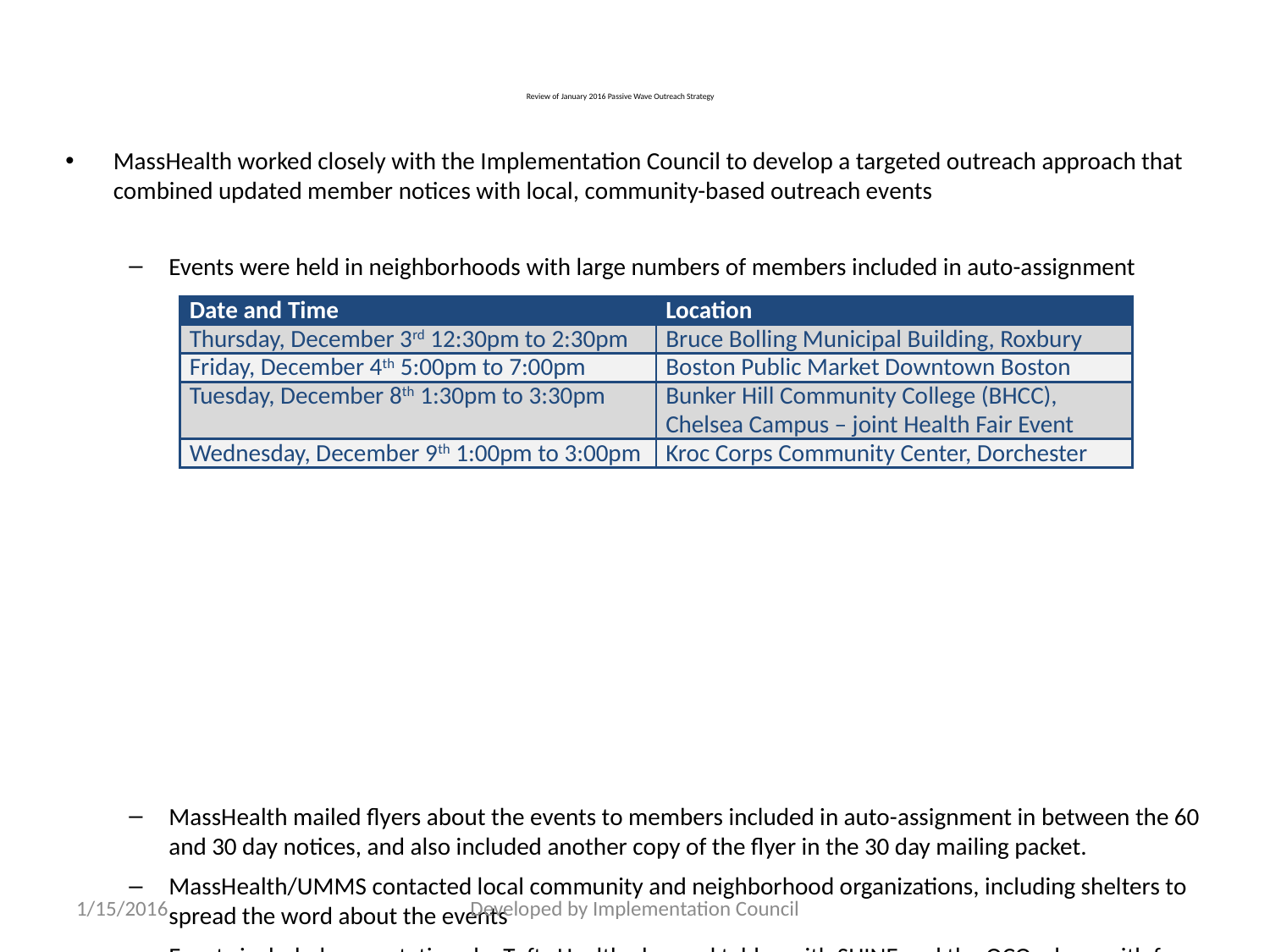

# Review of January 2016 Passive Wave Outreach Strategy
MassHealth worked closely with the Implementation Council to develop a targeted outreach approach that combined updated member notices with local, community-based outreach events

Events were held in neighborhoods with large numbers of members included in auto-assignment

MassHealth mailed flyers about the events to members included in auto-assignment in between the 60 and 30 day notices, and also included another copy of the flyer in the 30 day mailing packet.
MassHealth/UMMS contacted local community and neighborhood organizations, including shelters to spread the word about the events
Events included presentations by Tufts Health plan and tables with SHINE and the OCO, along with free food

MassHealth also redesigned the auto-assignment notice packages to be more informational

| Date and Time | Location |
| --- | --- |
| Thursday, December 3rd 12:30pm to 2:30pm | Bruce Bolling Municipal Building, Roxbury |
| Friday, December 4th 5:00pm to 7:00pm | Boston Public Market Downtown Boston |
| Tuesday, December 8th 1:30pm to 3:30pm | Bunker Hill Community College (BHCC), Chelsea Campus – joint Health Fair Event |
| Wednesday, December 9th 1:00pm to 3:00pm | Kroc Corps Community Center, Dorchester |
1/15/2016
Developed by Implementation Council